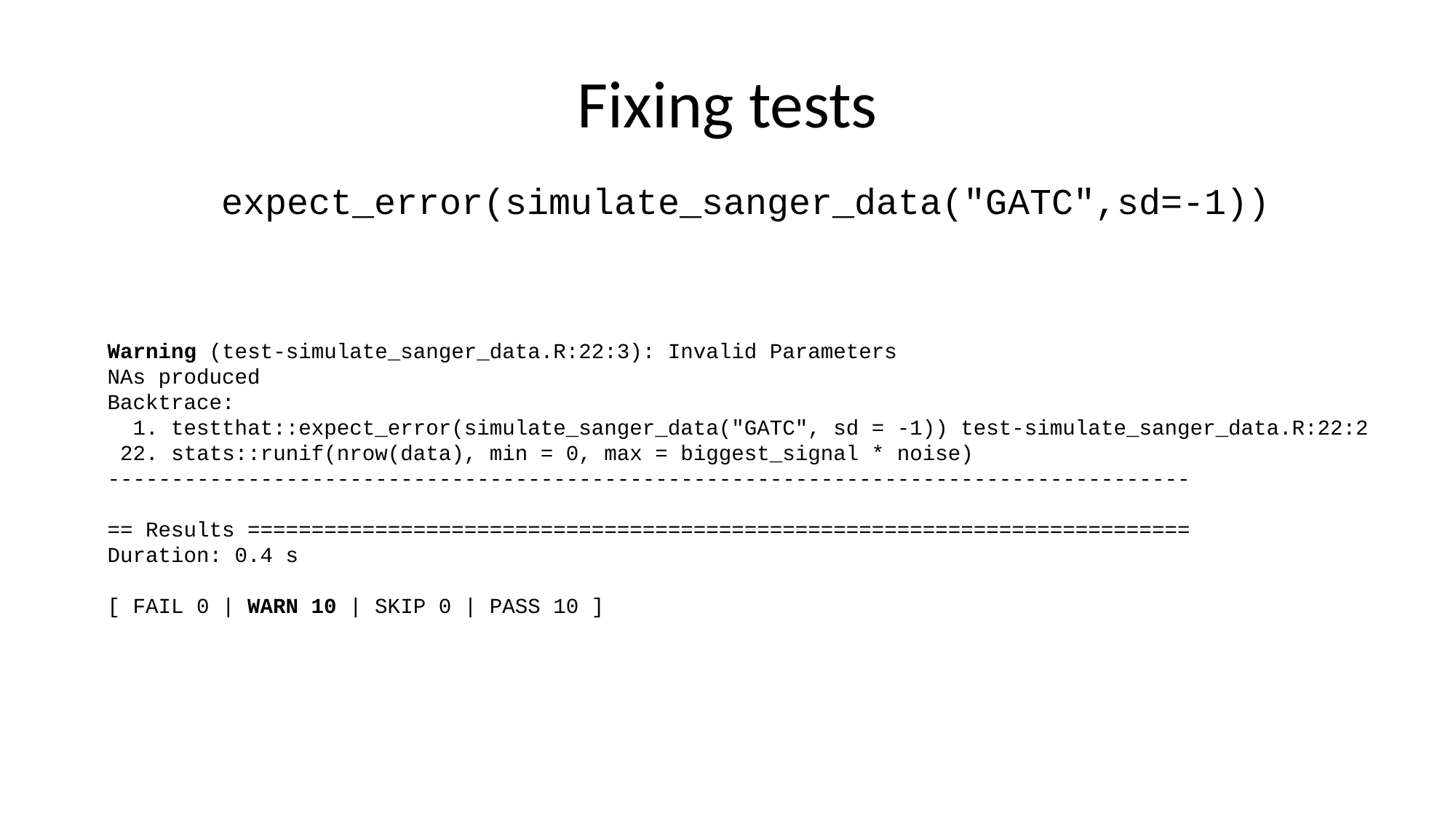

# Fixing tests
expect_error(simulate_sanger_data("GATC",sd=-1))
Warning (test-simulate_sanger_data.R:22:3): Invalid Parameters
NAs produced
Backtrace:
  1. testthat::expect_error(simulate_sanger_data("GATC", sd = -1)) test-simulate_sanger_data.R:22:2
 22. stats::runif(nrow(data), min = 0, max = biggest_signal * noise)
-------------------------------------------------------------------------------------

== Results ==========================================================================
Duration: 0.4 s

[ FAIL 0 | WARN 10 | SKIP 0 | PASS 10 ]